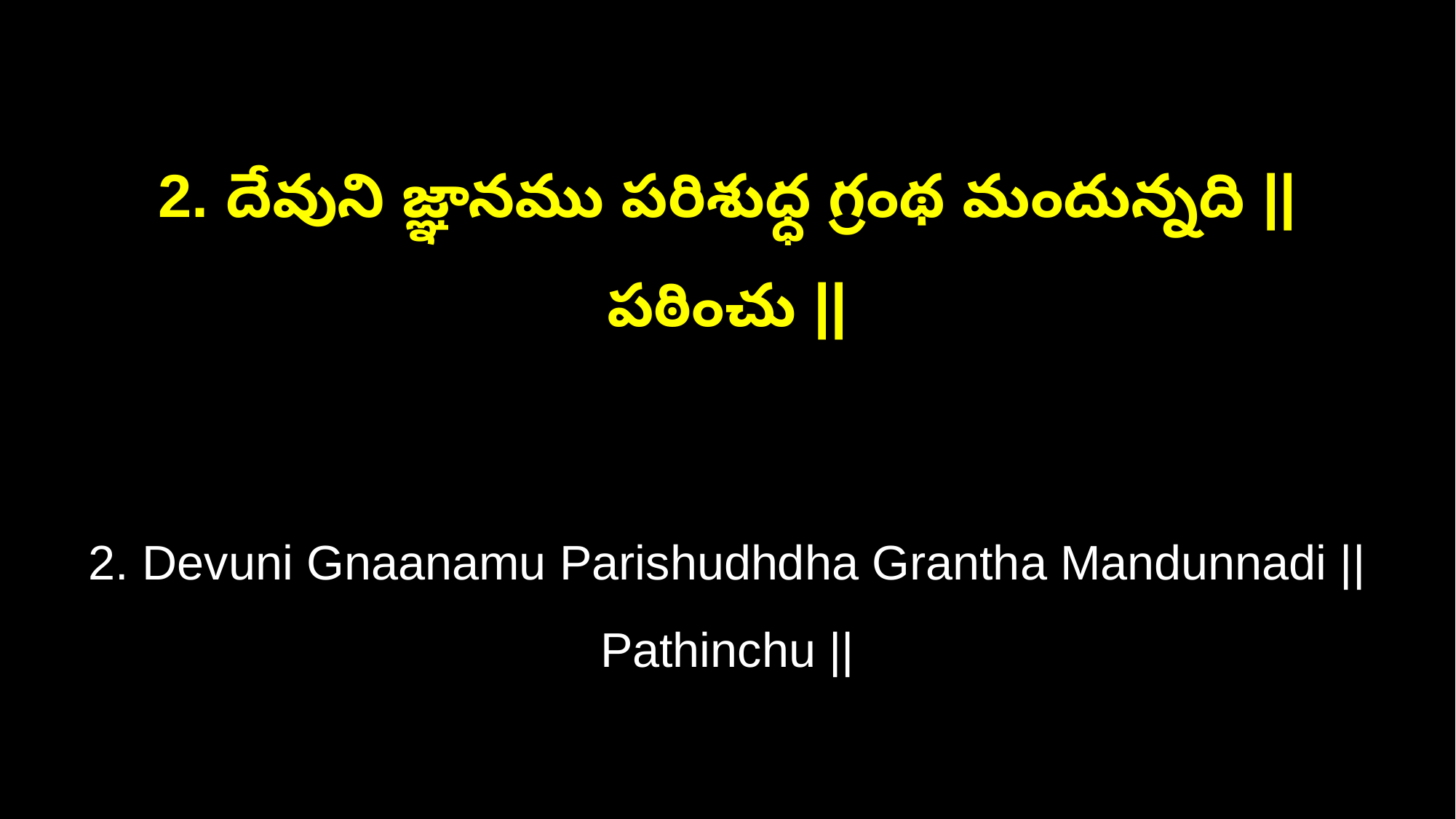

2. దేవుని జ్ఞానము పరిశుధ్ధ గ్రంథ మందున్నది || పఠించు ||
2. Devuni Gnaanamu Parishudhdha Grantha Mandunnadi || Pathinchu ||